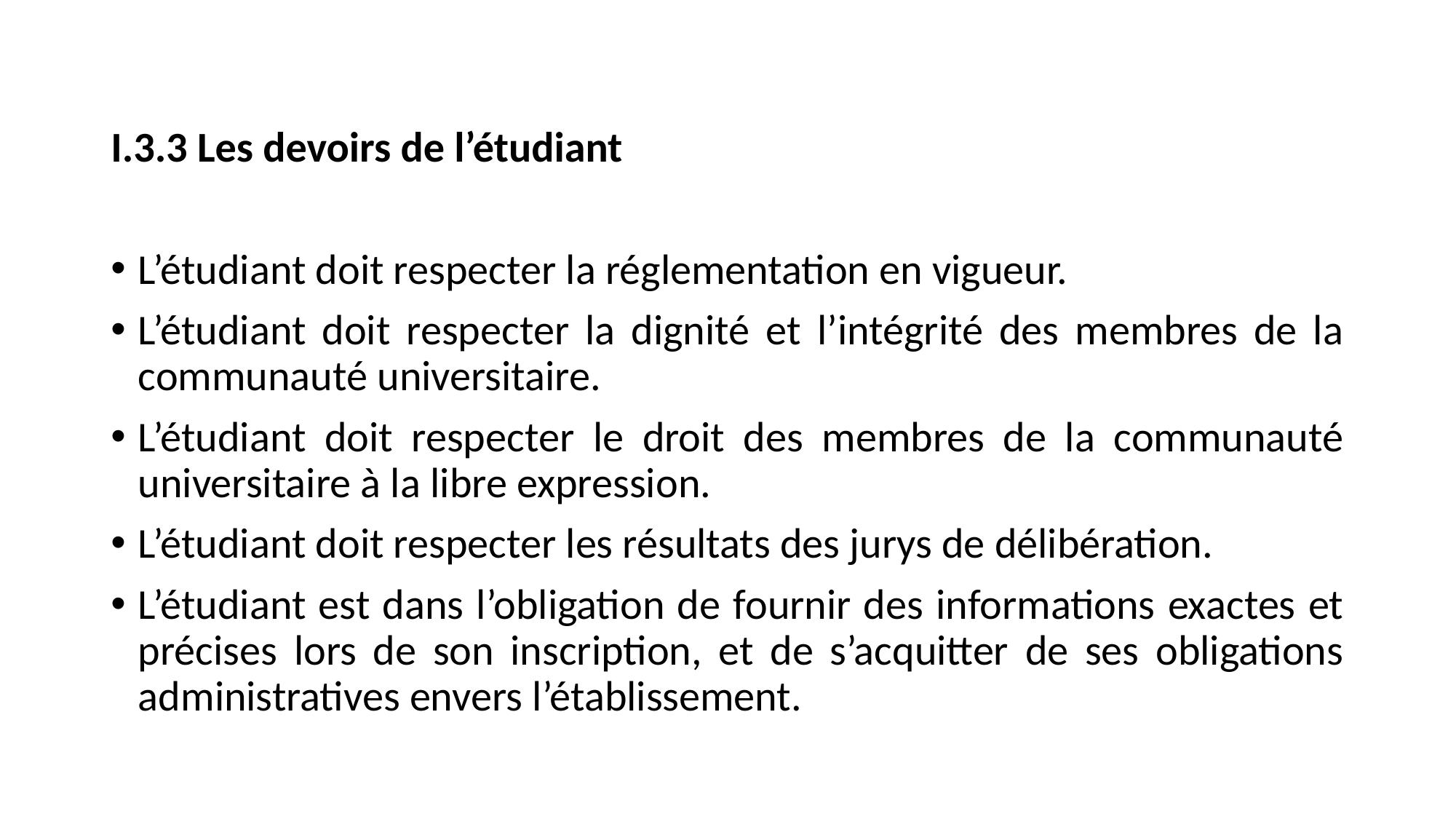

I.3.3 Les devoirs de l’étudiant

L’étudiant doit respecter la réglementation en vigueur.
L’étudiant doit respecter la dignité et l’intégrité des membres de la communauté universitaire.
L’étudiant doit respecter le droit des membres de la communauté universitaire à la libre expression.
L’étudiant doit respecter les résultats des jurys de délibération.
L’étudiant est dans l’obligation de fournir des informations exactes et précises lors de son inscription, et de s’acquitter de ses obligations administratives envers l’établissement.